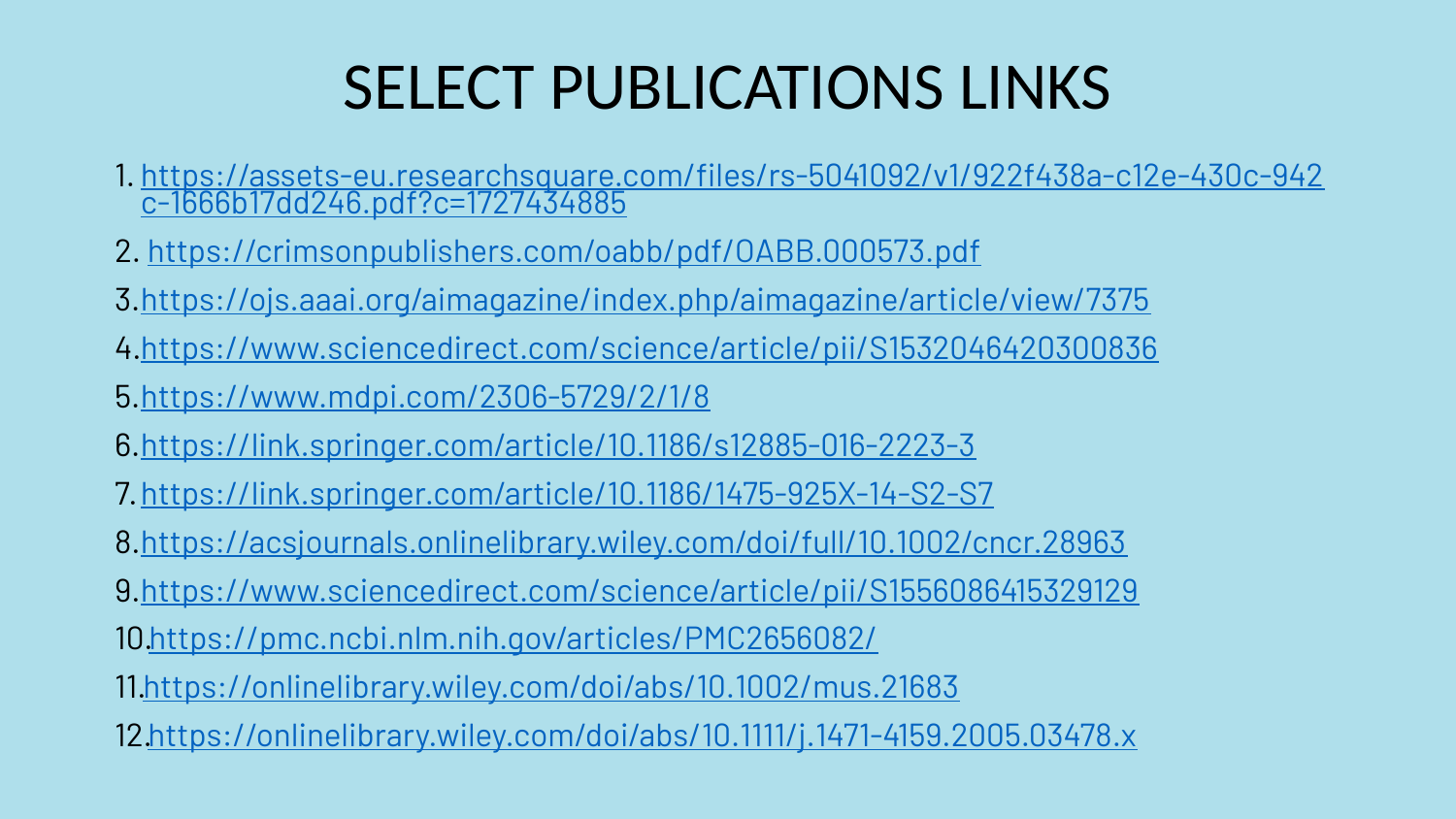

# SELECT PUBLICATIONS LINKS
https://assets-eu.researchsquare.com/files/rs-5041092/v1/922f438a-c12e-430c-942c-1666b17dd246.pdf?c=1727434885
 https://crimsonpublishers.com/oabb/pdf/OABB.000573.pdf
https://ojs.aaai.org/aimagazine/index.php/aimagazine/article/view/7375
https://www.sciencedirect.com/science/article/pii/S1532046420300836
https://www.mdpi.com/2306-5729/2/1/8
https://link.springer.com/article/10.1186/s12885-016-2223-3
https://link.springer.com/article/10.1186/1475-925X-14-S2-S7
https://acsjournals.onlinelibrary.wiley.com/doi/full/10.1002/cncr.28963
https://www.sciencedirect.com/science/article/pii/S1556086415329129
https://pmc.ncbi.nlm.nih.gov/articles/PMC2656082/
https://onlinelibrary.wiley.com/doi/abs/10.1002/mus.21683
https://onlinelibrary.wiley.com/doi/abs/10.1111/j.1471-4159.2005.03478.x